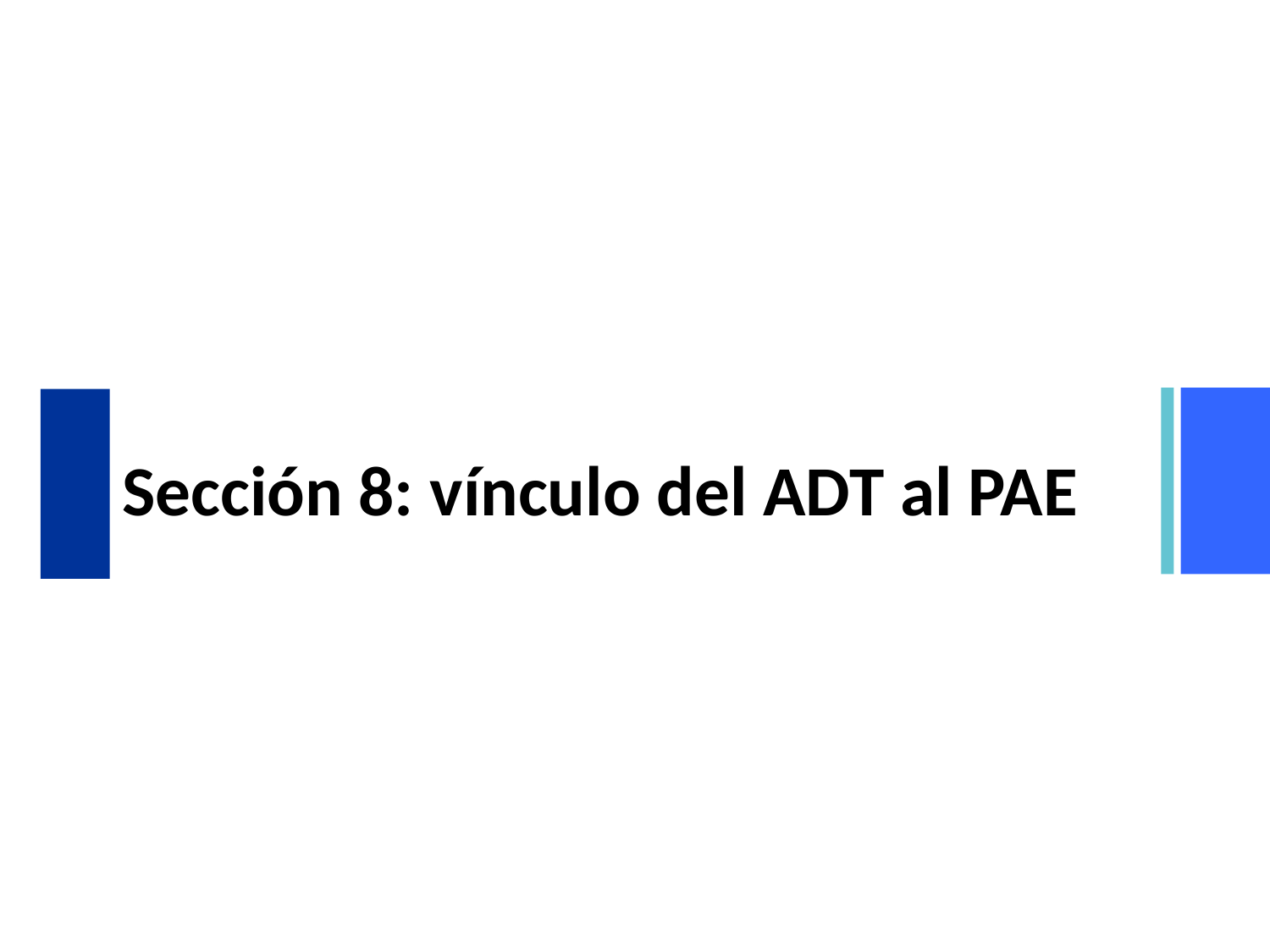

# Sección 8: vínculo del ADT al PAE